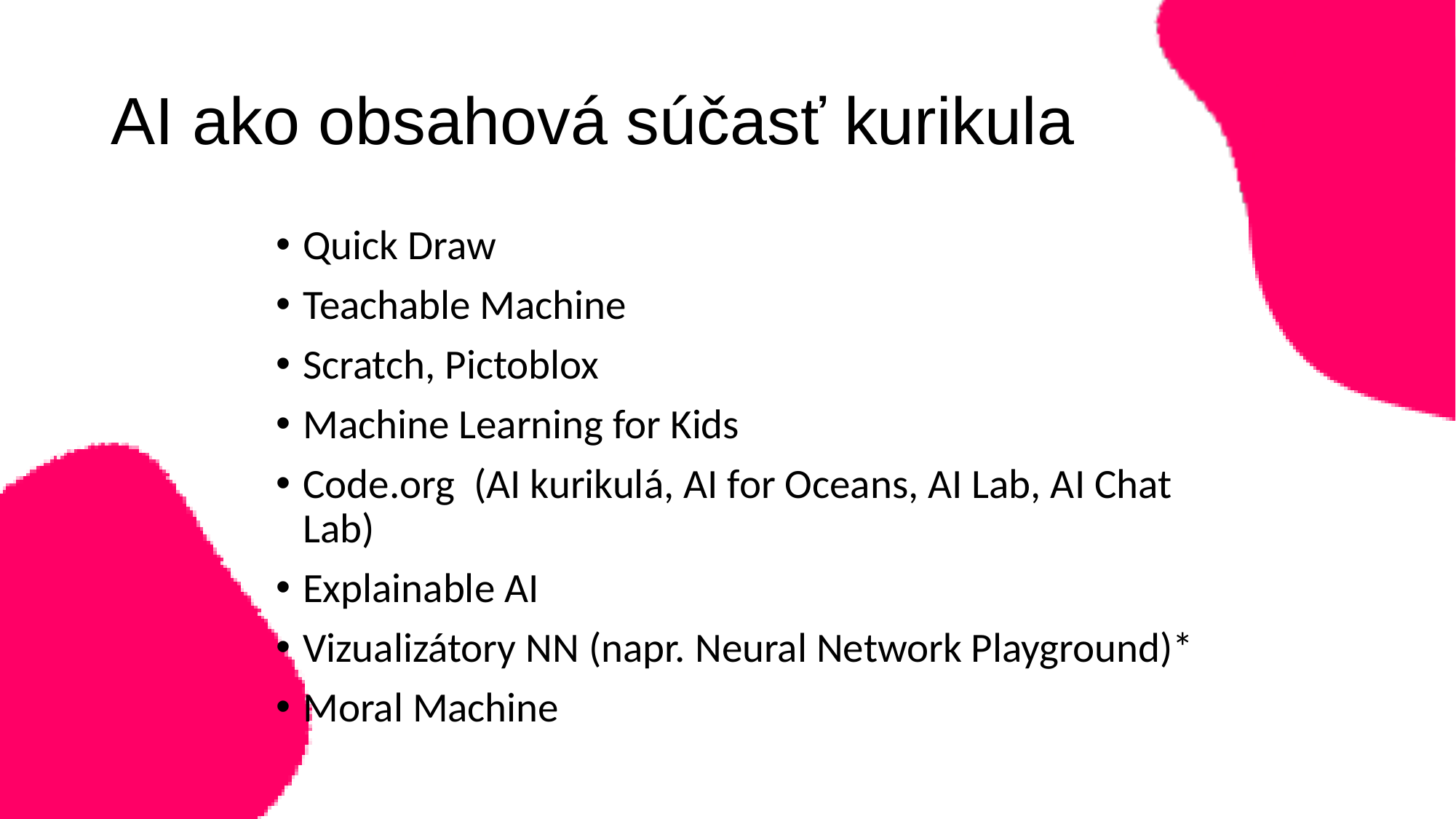

# AI ako obsahová súčasť kurikula
Quick Draw
Teachable Machine
Scratch, Pictoblox
Machine Learning for Kids
Code.org  (AI kurikulá, AI for Oceans, AI Lab, AI Chat Lab)
Explainable AI
Vizualizátory NN (napr. Neural Network Playground)*
Moral Machine